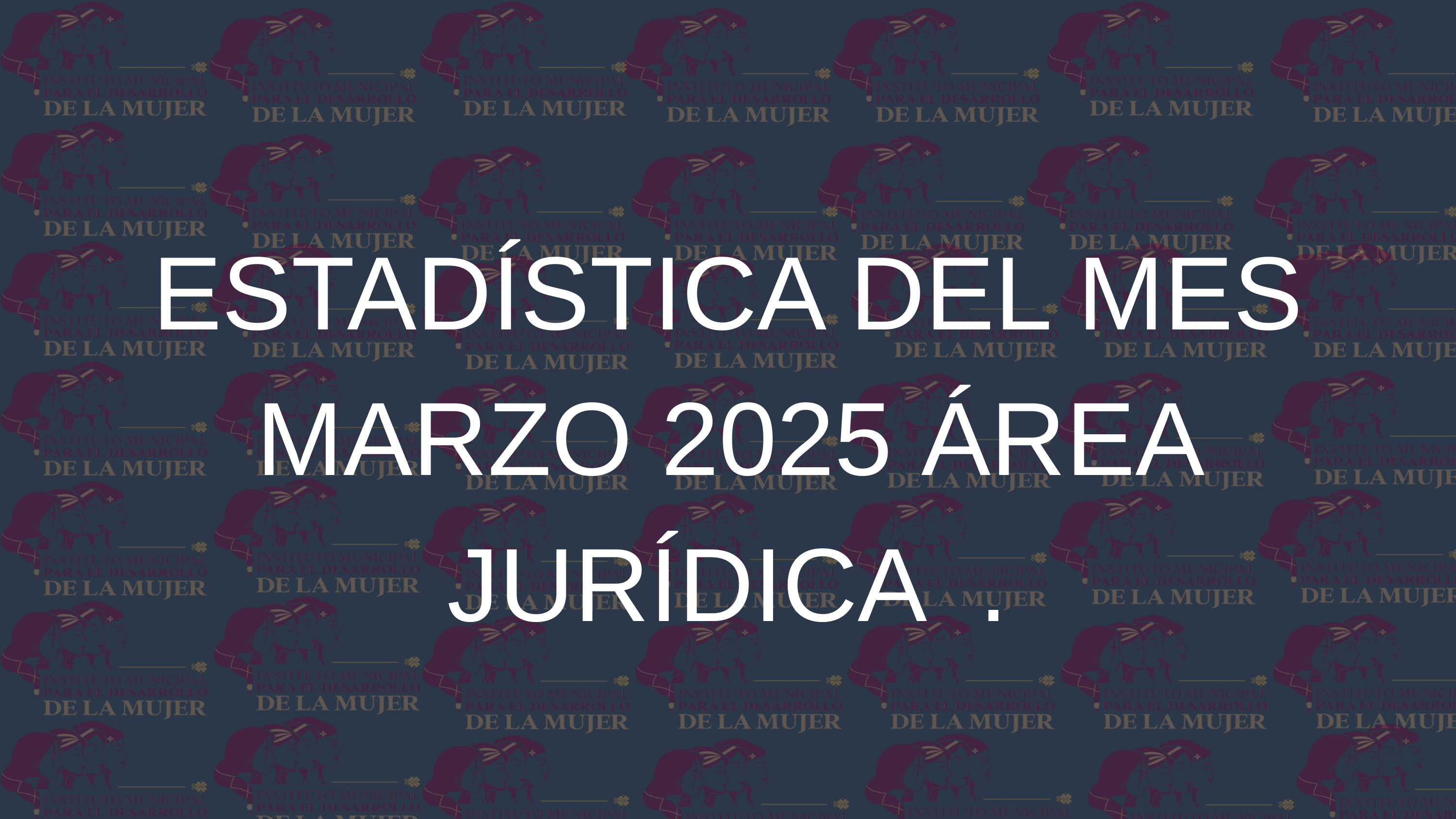

ESTADÍSTICA DEL MES MARZO 2025 ÁREA JURÍDICA  .